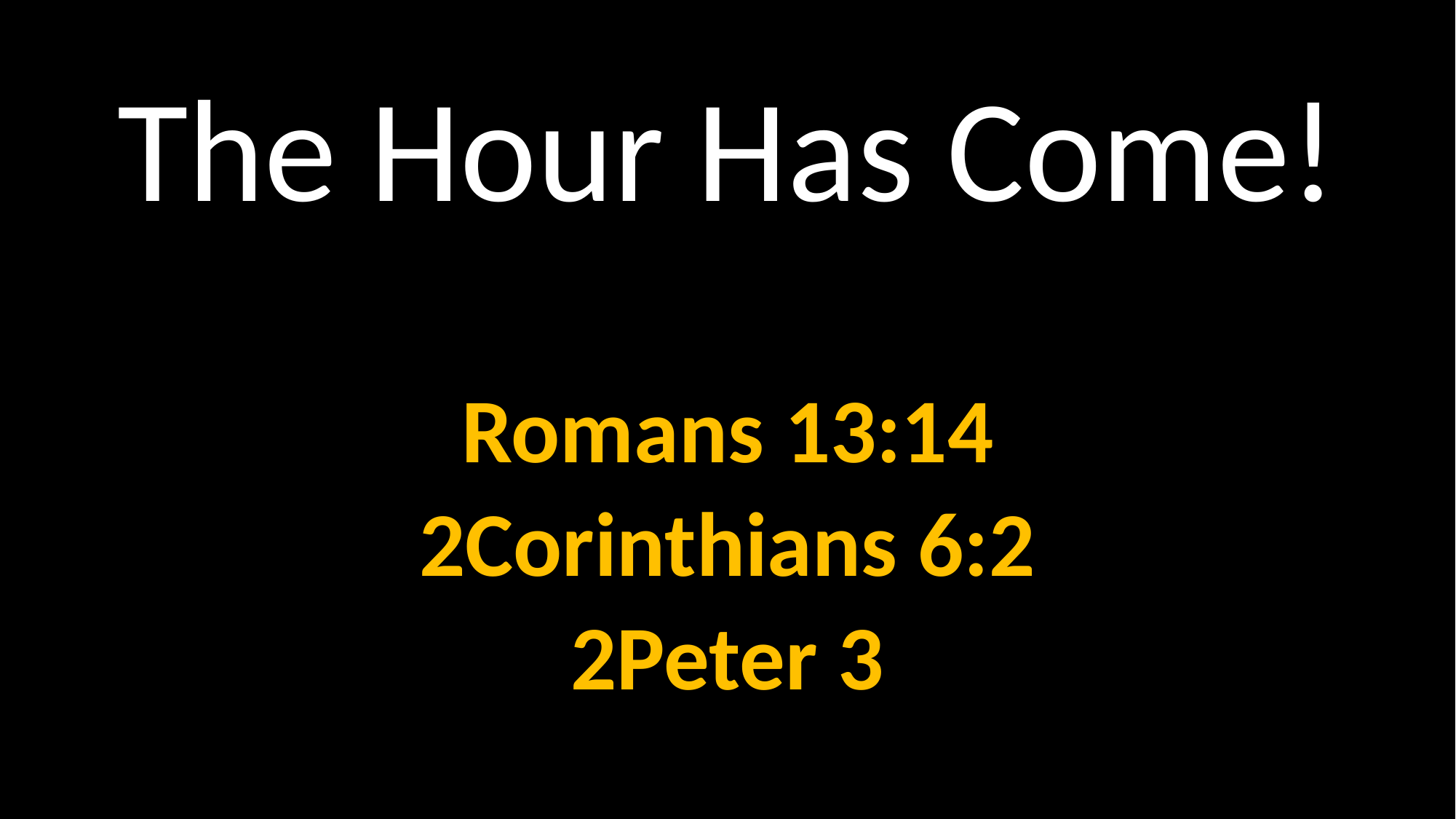

# The Hour Has Come!
Romans 13:14
2Corinthians 6:2
2Peter 3